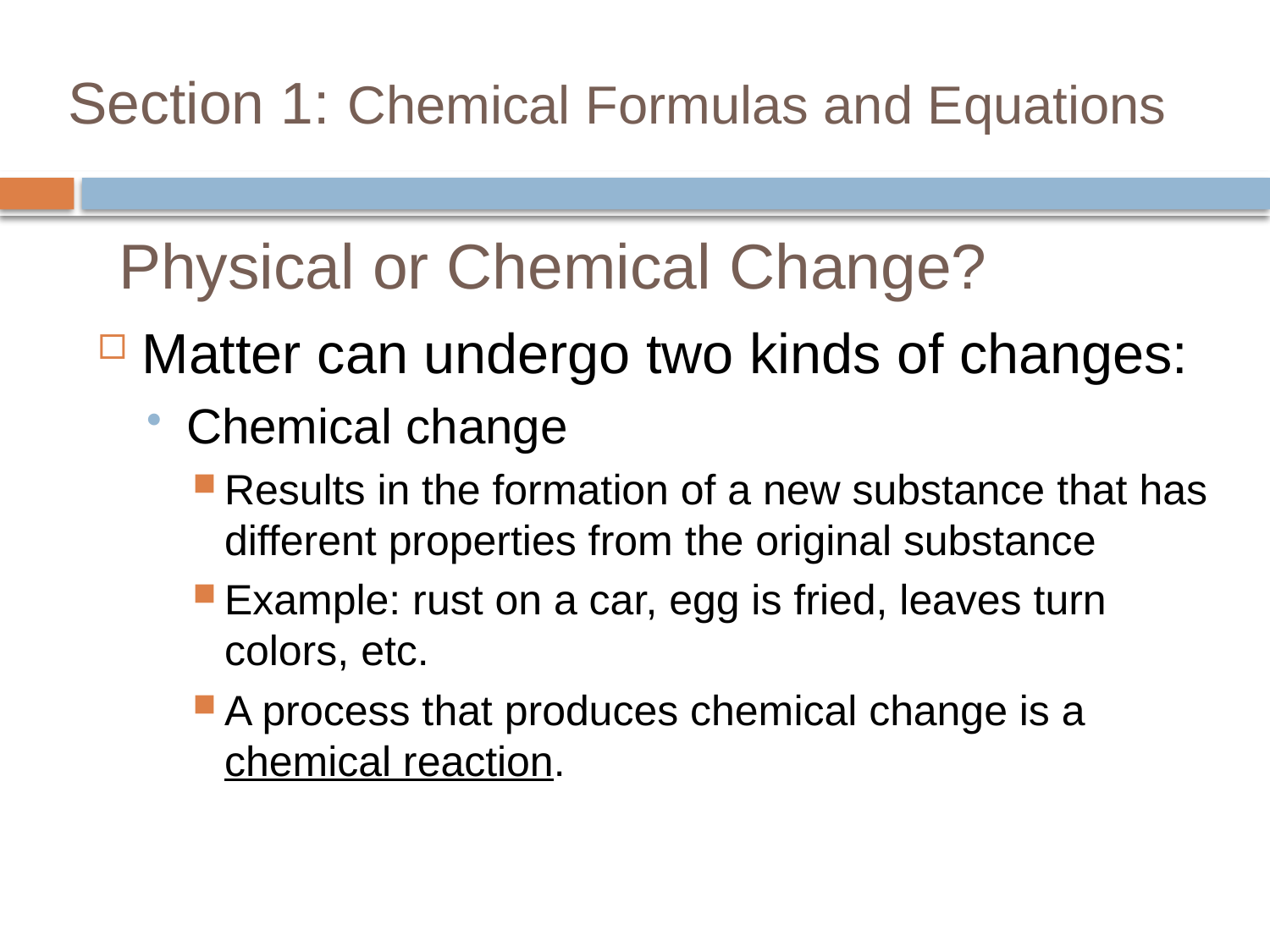

# Section 1: Chemical Formulas and Equations
Physical or Chemical Change?
Matter can undergo two kinds of changes:
Chemical change
Results in the formation of a new substance that has different properties from the original substance
Example: rust on a car, egg is fried, leaves turn colors, etc.
A process that produces chemical change is a chemical reaction.